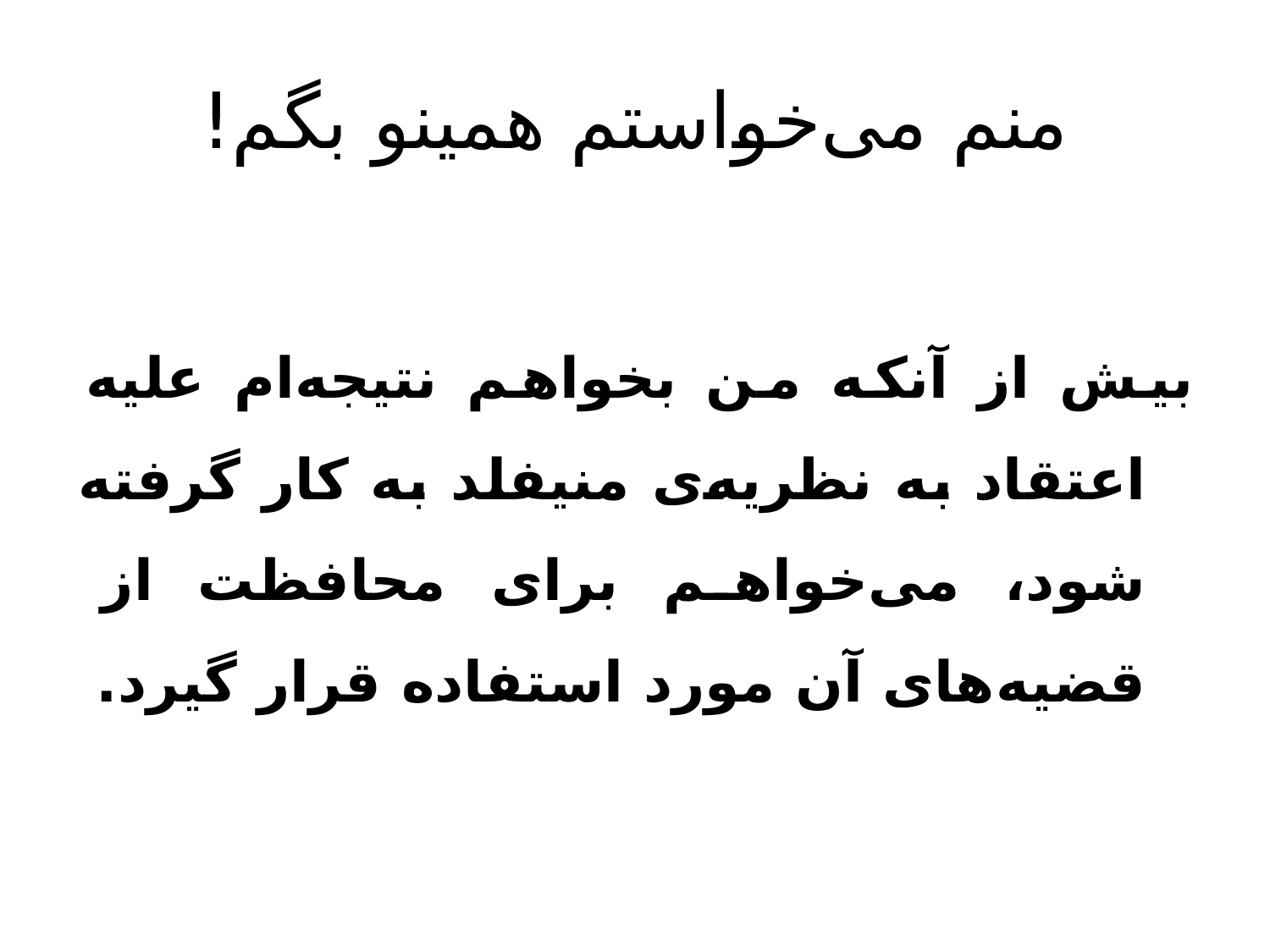

# منم می‌خواستم همینو بگم!

بیش از آنکه من بخواهم نتیجه‌ام علیه اعتقاد به نظریه‌ی منیفلد به کار گرفته شود، می‌خواهم برای محافظت از قضیه‌های آن مورد استفاده قرار گیرد.